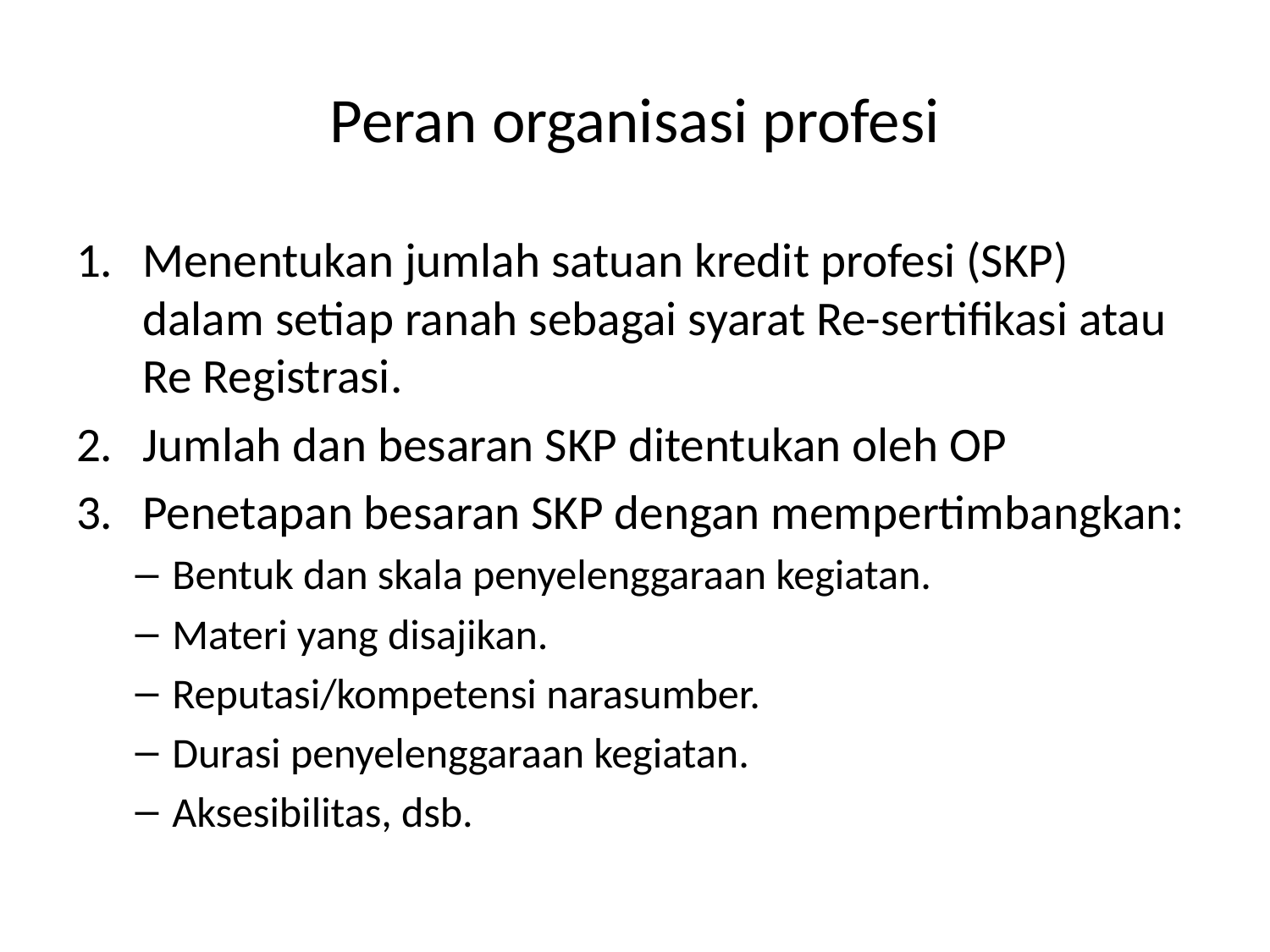

# Peran organisasi profesi
Menentukan jumlah satuan kredit profesi (SKP) dalam setiap ranah sebagai syarat Re-sertifikasi atau Re Registrasi.
Jumlah dan besaran SKP ditentukan oleh OP
Penetapan besaran SKP dengan mempertimbangkan:
Bentuk dan skala penyelenggaraan kegiatan.
Materi yang disajikan.
Reputasi/kompetensi narasumber.
Durasi penyelenggaraan kegiatan.
Aksesibilitas, dsb.